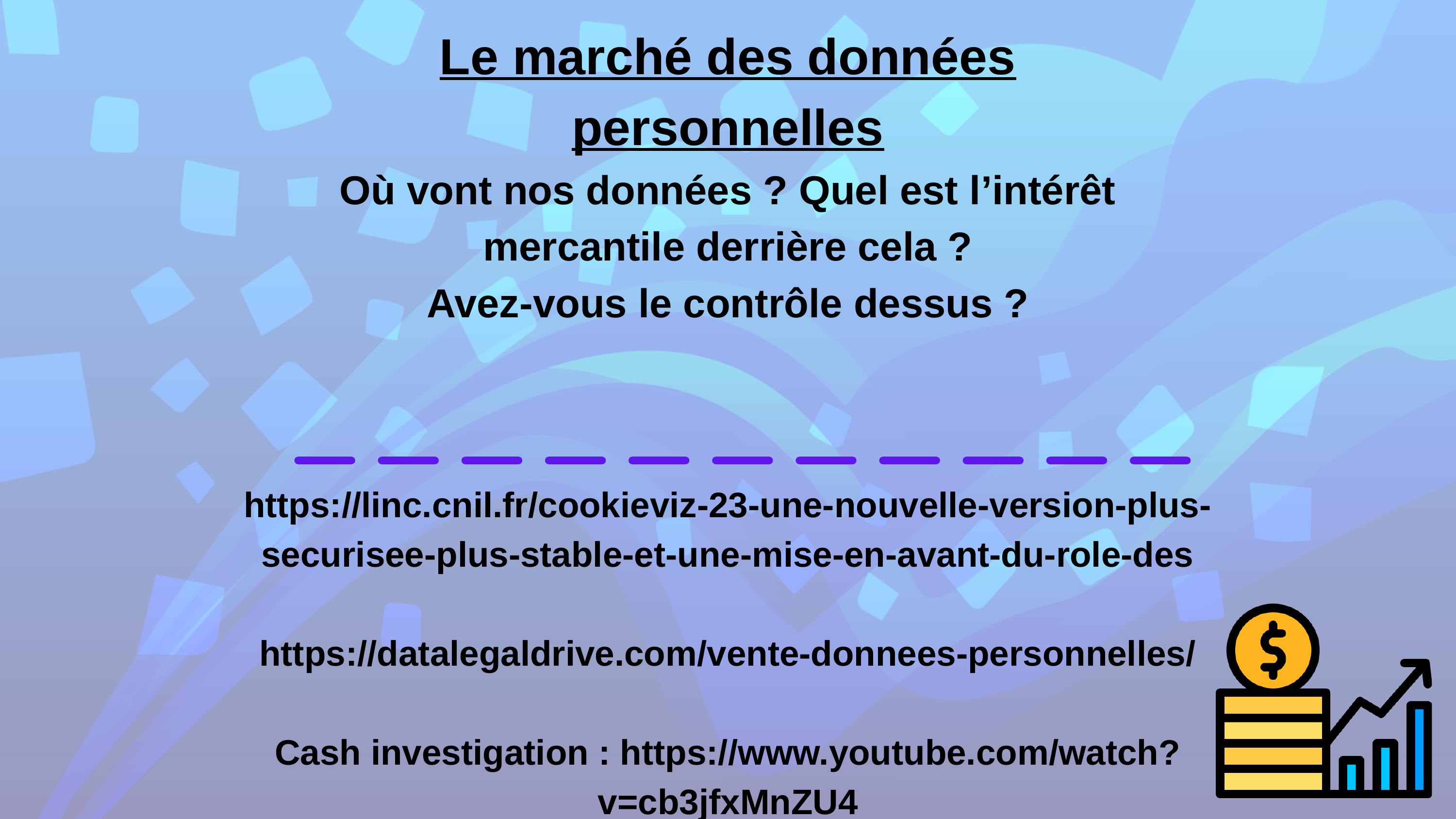

Le marché des données personnelles
Où vont nos données ? Quel est l’intérêt mercantile derrière cela ?
Avez-vous le contrôle dessus ?

https://linc.cnil.fr/cookieviz-23-une-nouvelle-version-plus-securisee-plus-stable-et-une-mise-en-avant-du-role-des

https://datalegaldrive.com/vente-donnees-personnelles/

Cash investigation : https://www.youtube.com/watch?v=cb3jfxMnZU4